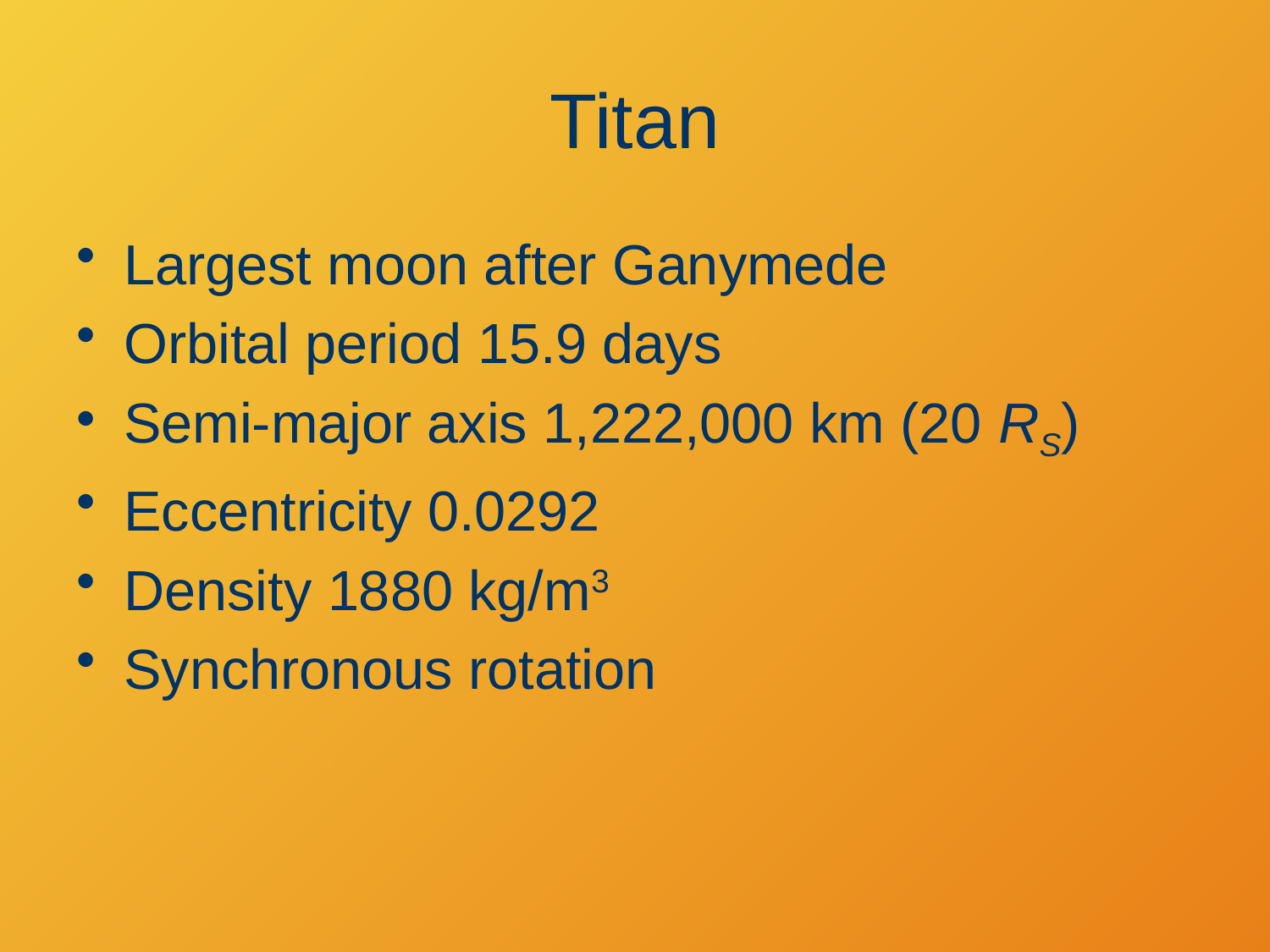

# Titan
Largest moon after Ganymede
Orbital period 15.9 days
Semi-major axis 1,222,000 km (20 RS)
Eccentricity 0.0292
Density 1880 kg/m3
Synchronous rotation